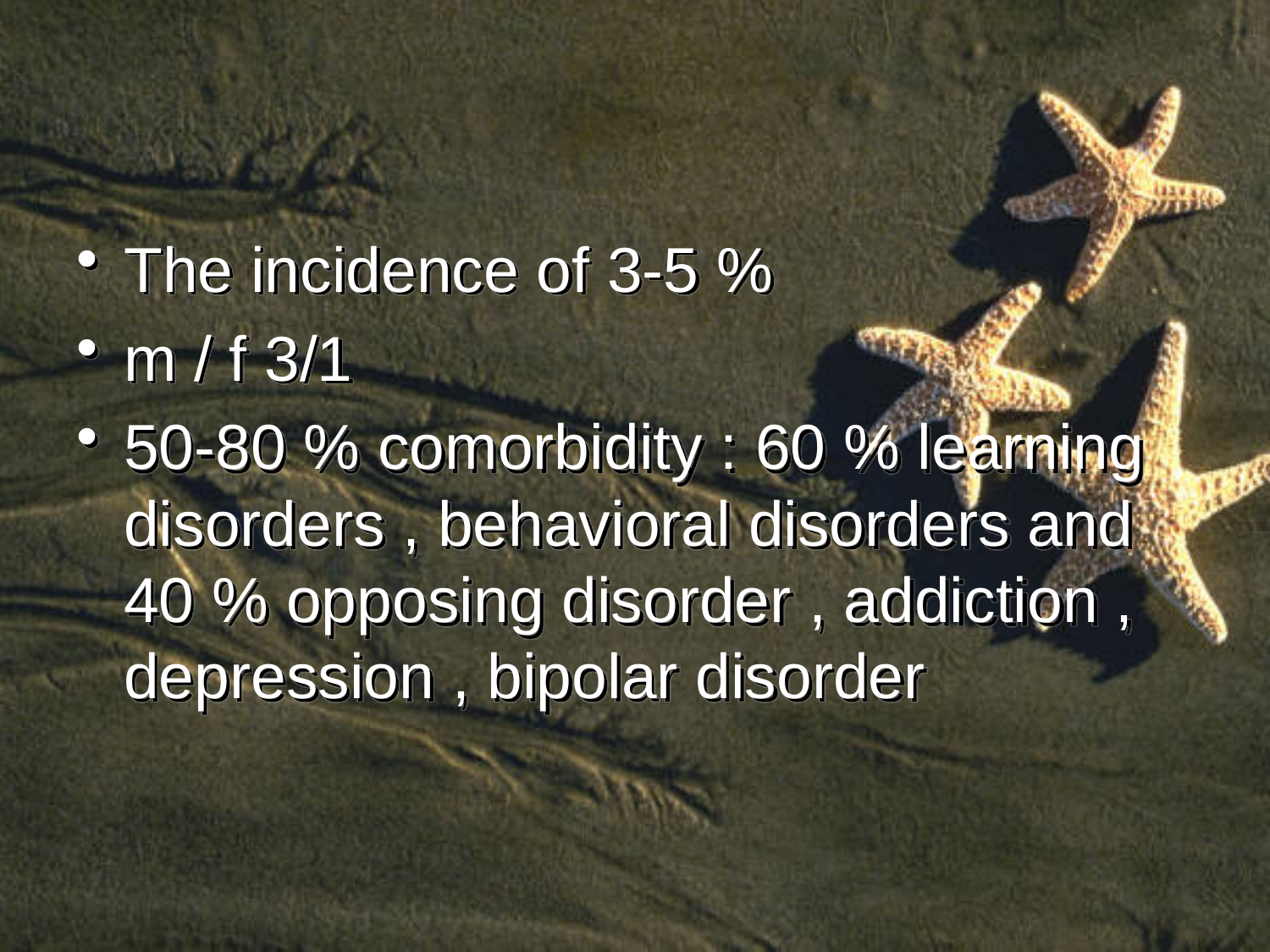

#
The incidence of 3-5 %
m / f 3/1
50-80 % comorbidity : 60 % learning disorders , behavioral disorders and 40 % opposing disorder , addiction , depression , bipolar disorder